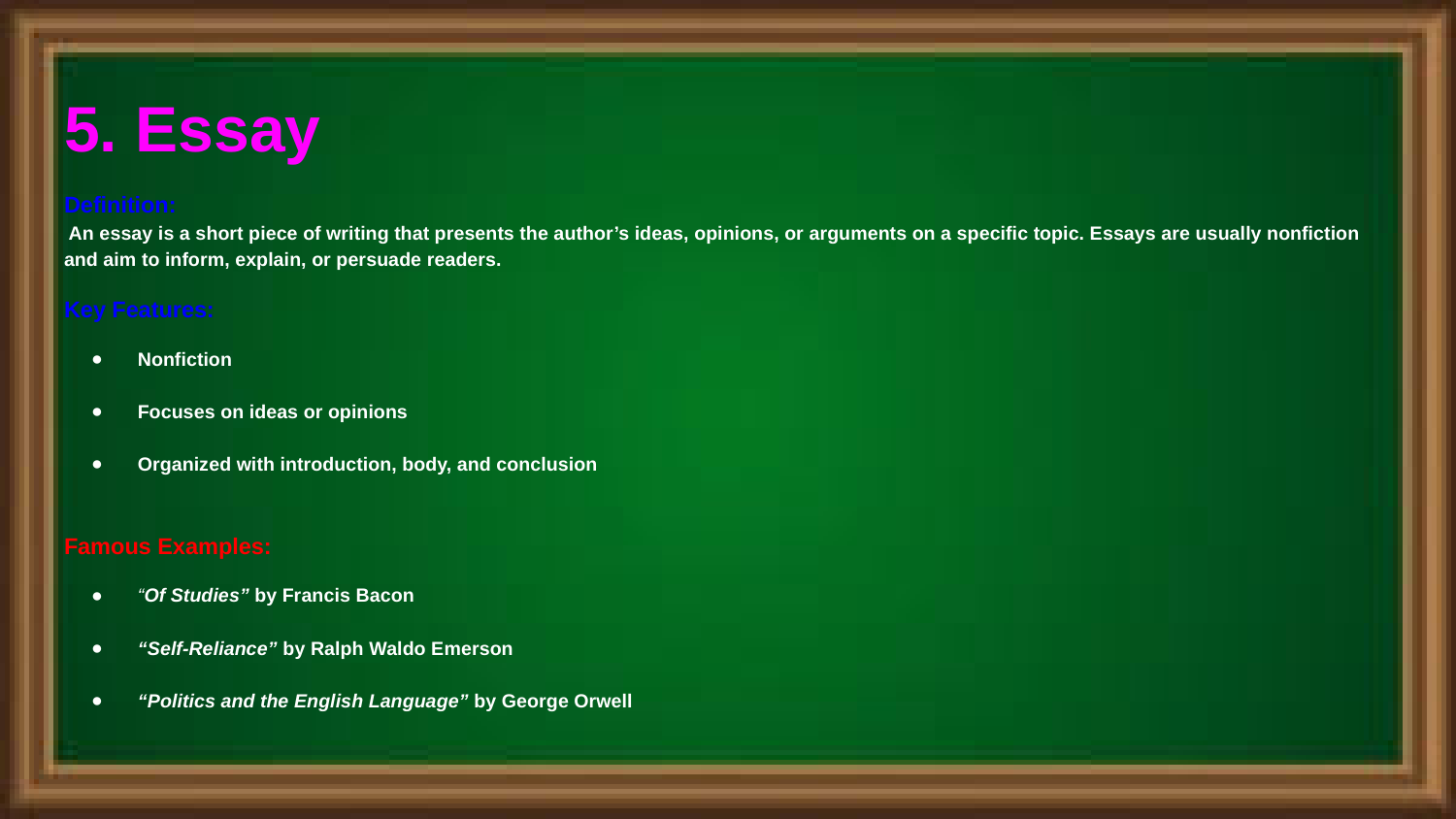

5. Essay
Definition:
 An essay is a short piece of writing that presents the author’s ideas, opinions, or arguments on a specific topic. Essays are usually nonfiction and aim to inform, explain, or persuade readers.
Key Features:
Nonfiction
Focuses on ideas or opinions
Organized with introduction, body, and conclusion
Famous Examples:
“Of Studies” by Francis Bacon
“Self-Reliance” by Ralph Waldo Emerson
“Politics and the English Language” by George Orwell